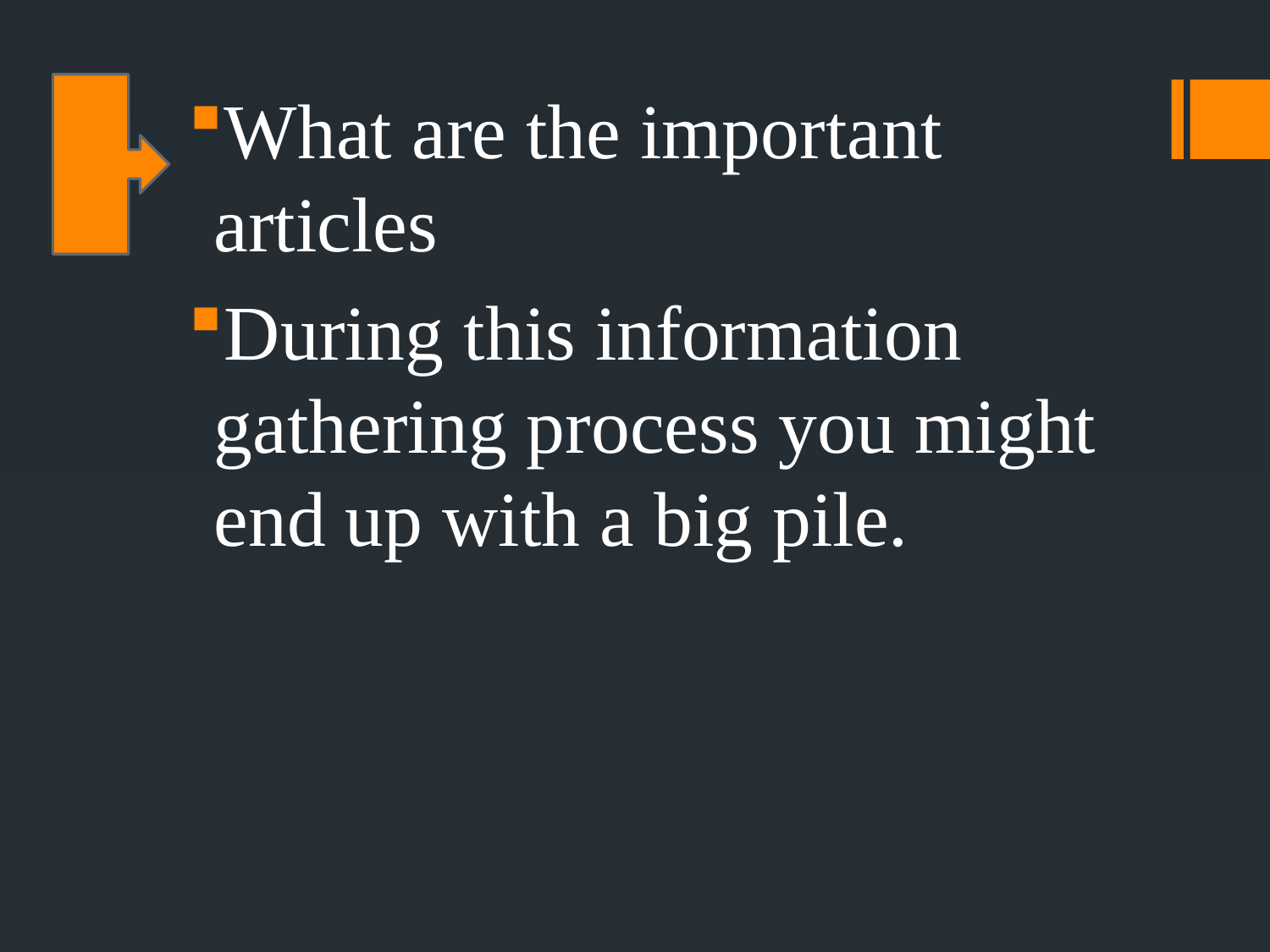

What are the important articles
During this information gathering process you might end up with a big pile.